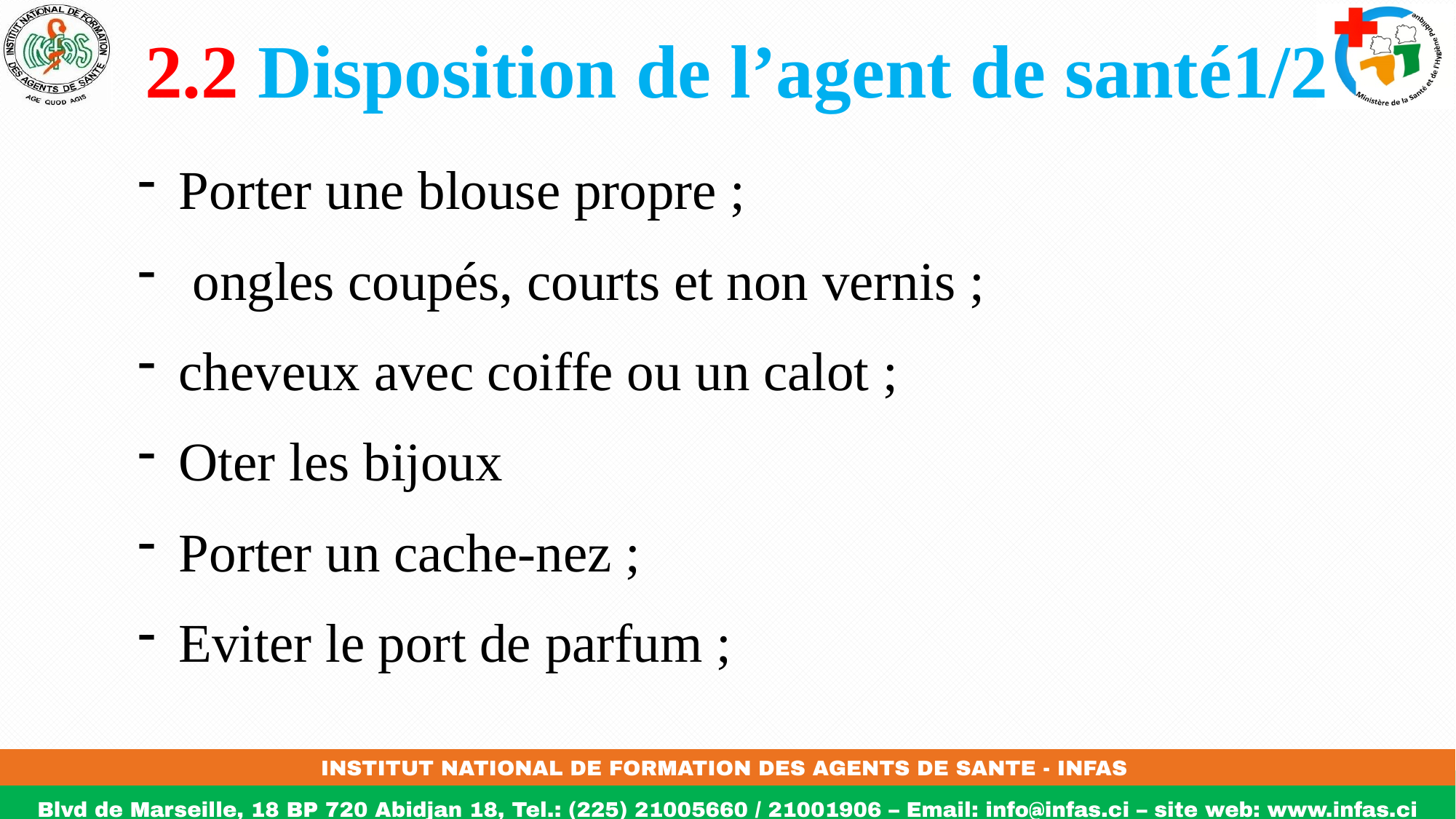

# 2.2 Disposition de l’agent de santé1/2
Porter une blouse propre ;
 ongles coupés, courts et non vernis ;
cheveux avec coiffe ou un calot ;
Oter les bijoux
Porter un cache-nez ;
Eviter le port de parfum ;